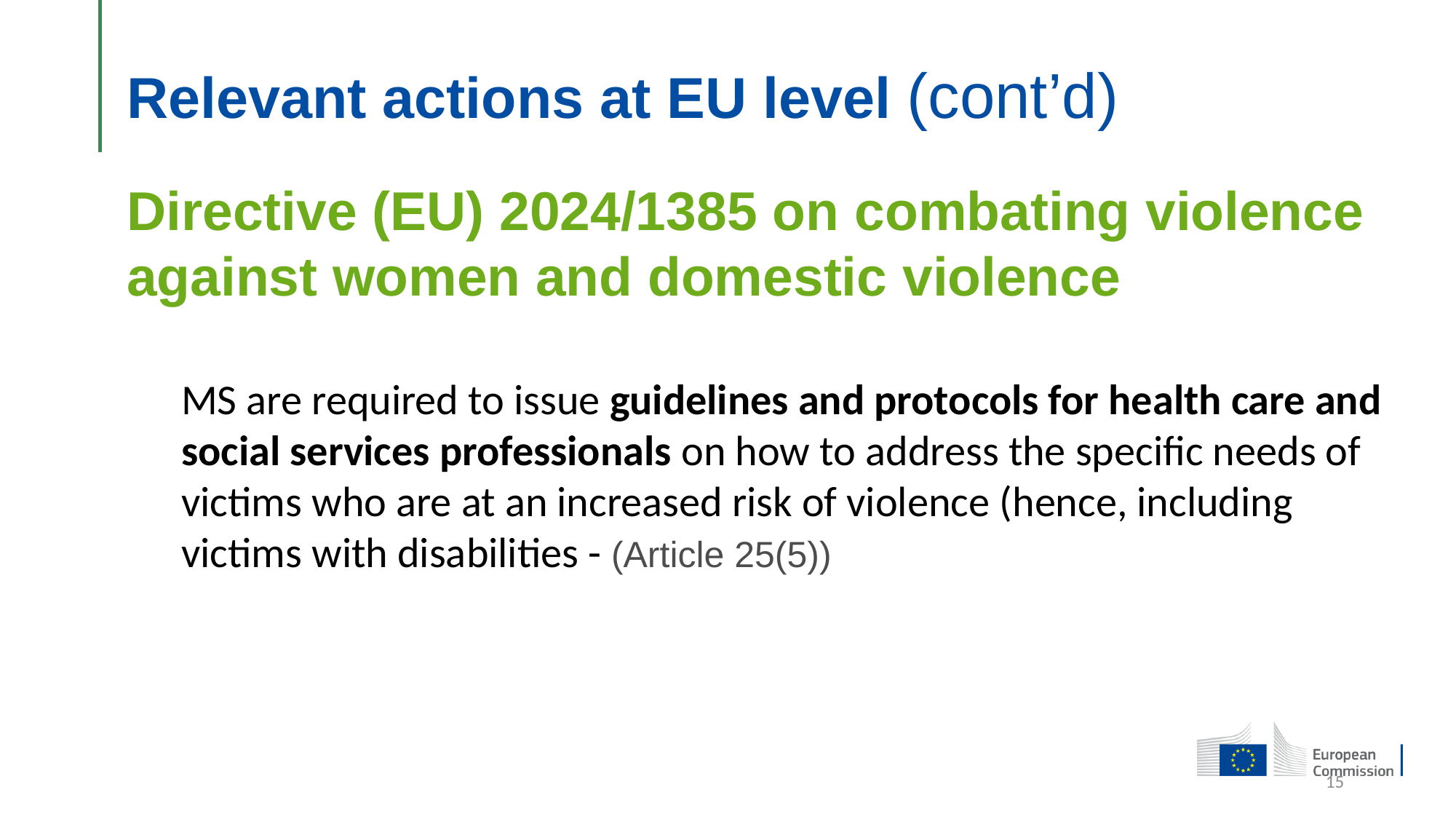

# Relevant actions at EU level (cont’d)
Directive (EU) 2024/1385 on combating violence against women and domestic violence

MS are required to issue guidelines and protocols for health care and social services professionals on how to address the specific needs of victims who are at an increased risk of violence (hence, including victims with disabilities - (Article 25(5))

15